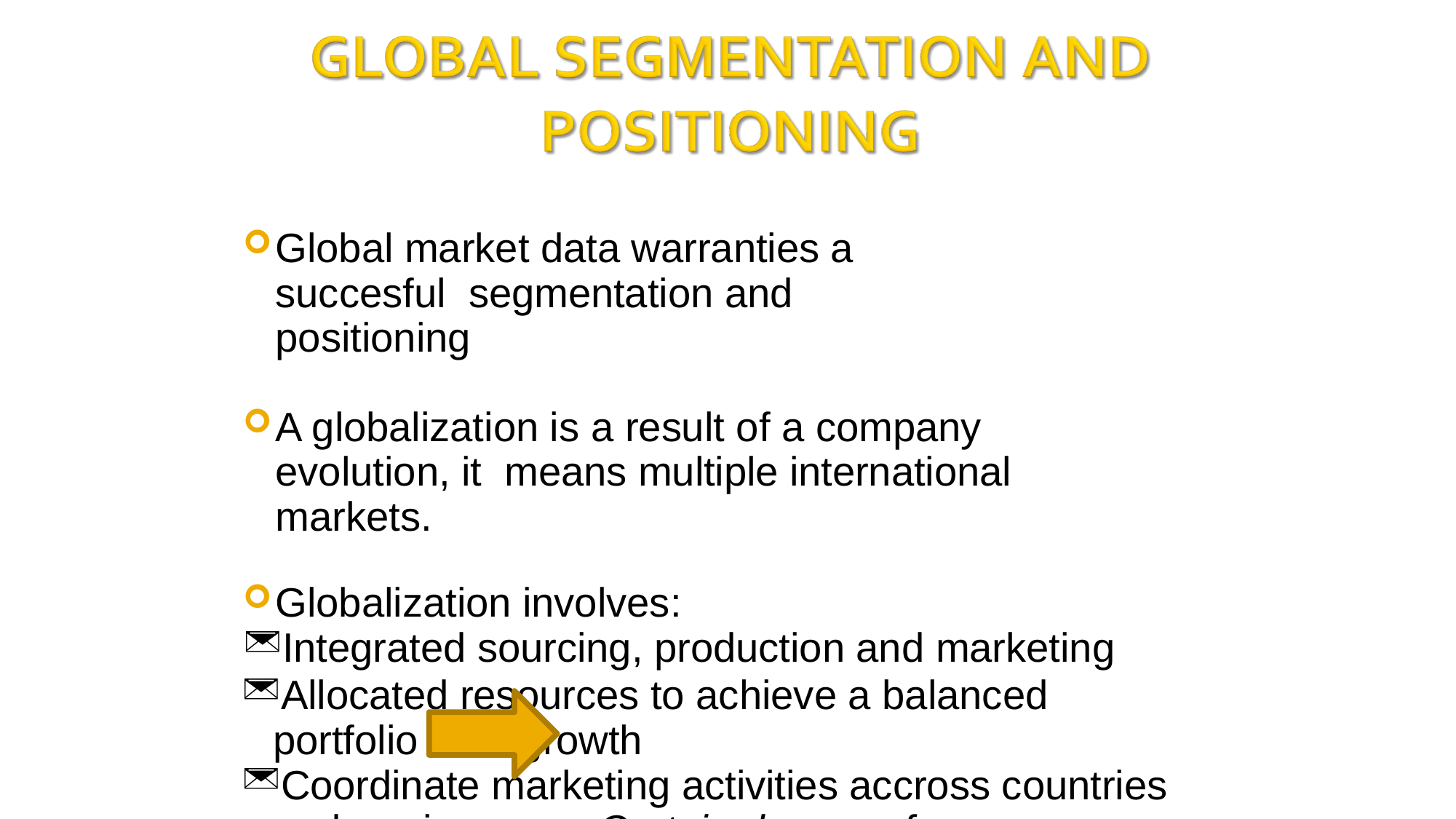

Global market data warranties a succesful  segmentation and positioning

A globalization is a result of a company evolution, it  means multiple international markets.

Globalization involves:
Integrated sourcing, production and marketing
Allocated resources to achieve a balanced portfolio and  growth
Coordinate marketing activities accross countries and  regions.	Certain degree of standardization